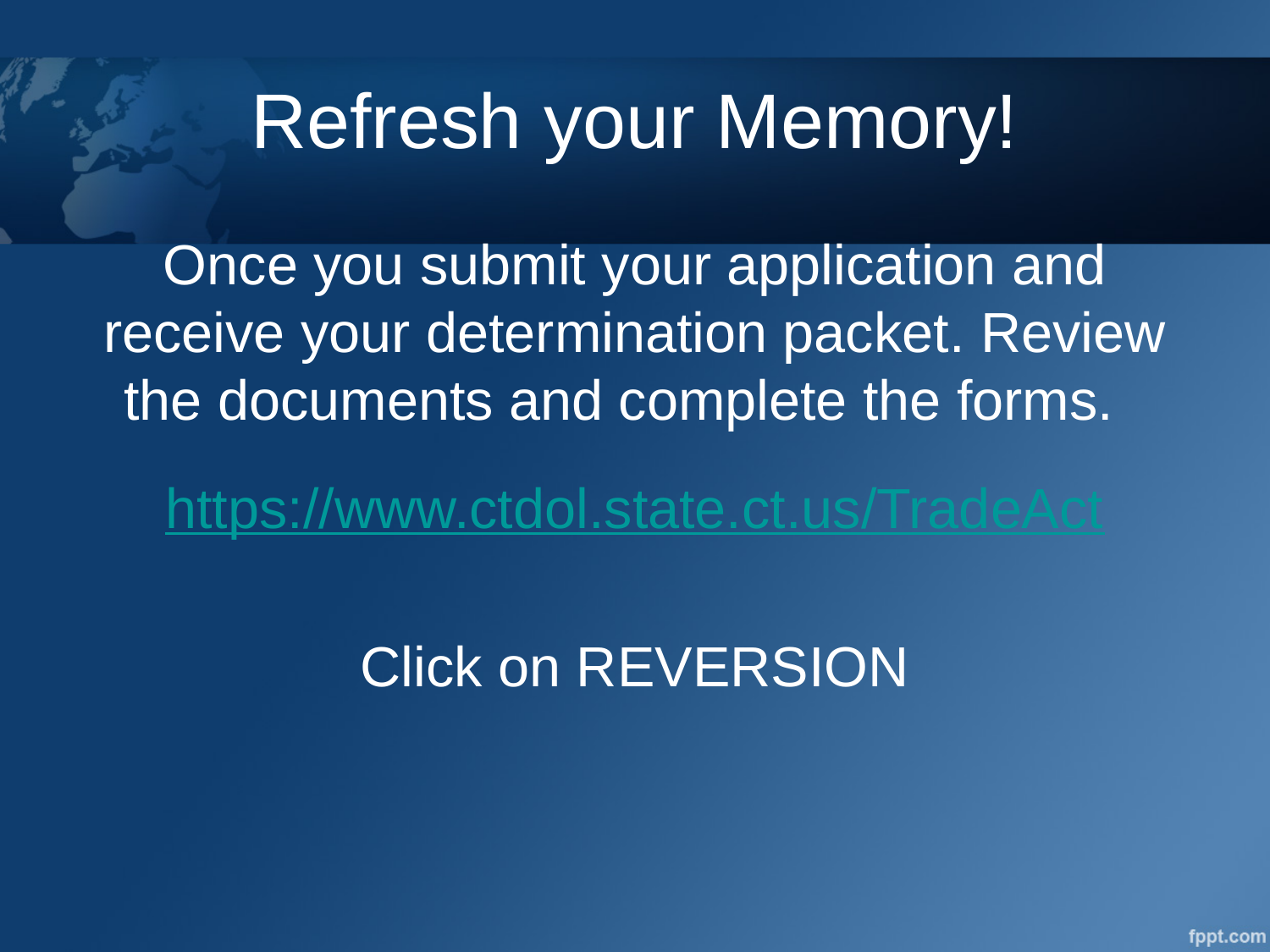

# Refresh your Memory!
Once you submit your application and receive your determination packet. Review the documents and complete the forms.

https://www.ctdol.state.ct.us/TradeAct

Click on REVERSION